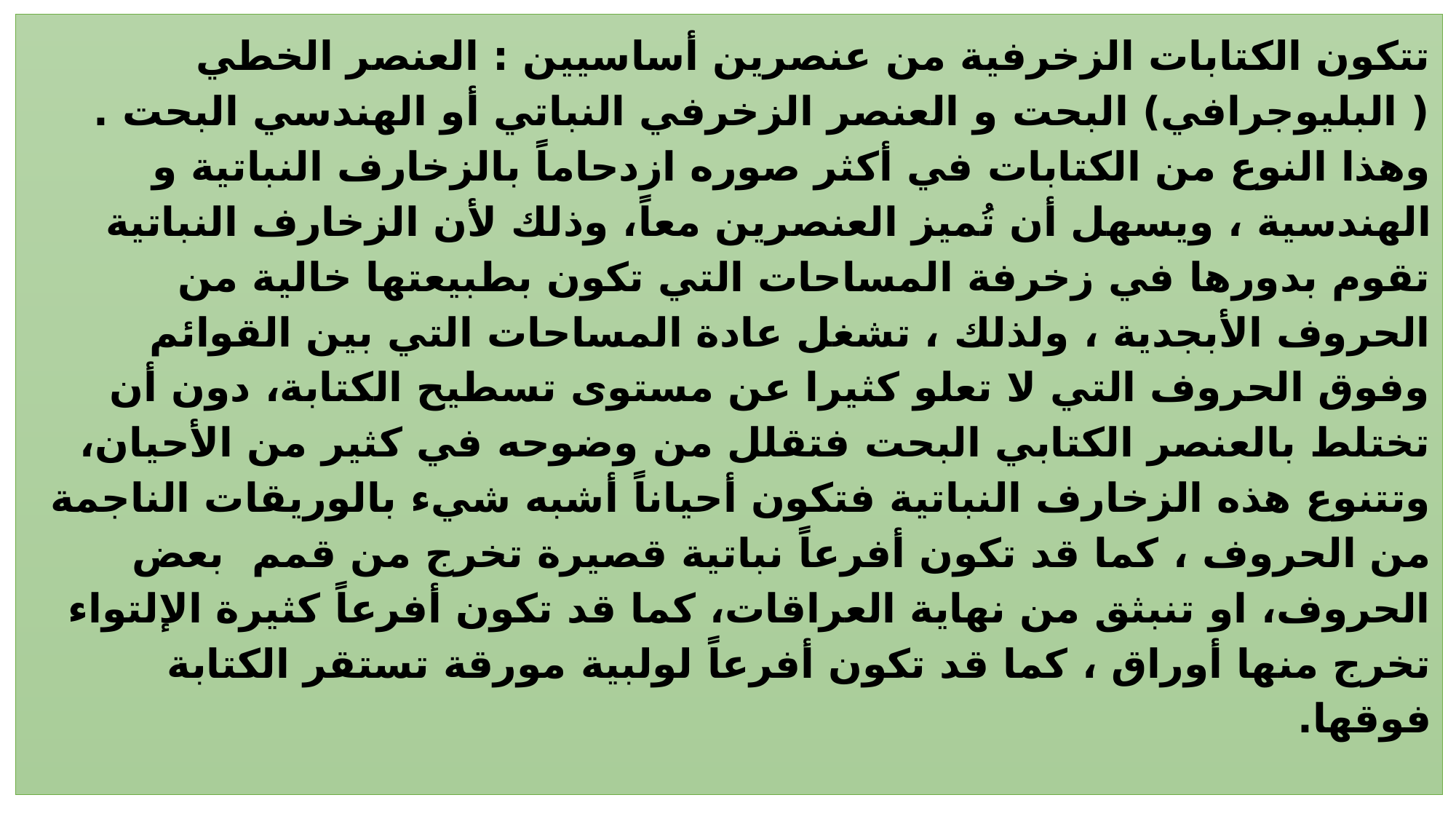

# تتكون الكتابات الزخرفية من عنصرين أساسيين : العنصر الخطي ( البليوجرافي) البحت و العنصر الزخرفي النباتي أو الهندسي البحت . وهذا النوع من الكتابات في أكثر صوره ازدحاماً بالزخارف النباتية و الهندسية ، ويسهل أن تُميز العنصرين معاً، وذلك لأن الزخارف النباتية تقوم بدورها في زخرفة المساحات التي تكون بطبيعتها خالية من الحروف الأبجدية ، ولذلك ، تشغل عادة المساحات التي بين القوائم وفوق الحروف التي لا تعلو كثيرا عن مستوى تسطيح الكتابة، دون أن تختلط بالعنصر الكتابي البحت فتقلل من وضوحه في كثير من الأحيان، وتتنوع هذه الزخارف النباتية فتكون أحياناً أشبه شيء بالوريقات الناجمة من الحروف ، كما قد تكون أفرعاً نباتية قصيرة تخرج من قمم  بعض الحروف، او تنبثق من نهاية العراقات، كما قد تكون أفرعاً كثيرة الإلتواء تخرج منها أوراق ، كما قد تكون أفرعاً لولبية مورقة تستقر الكتابة فوقها.